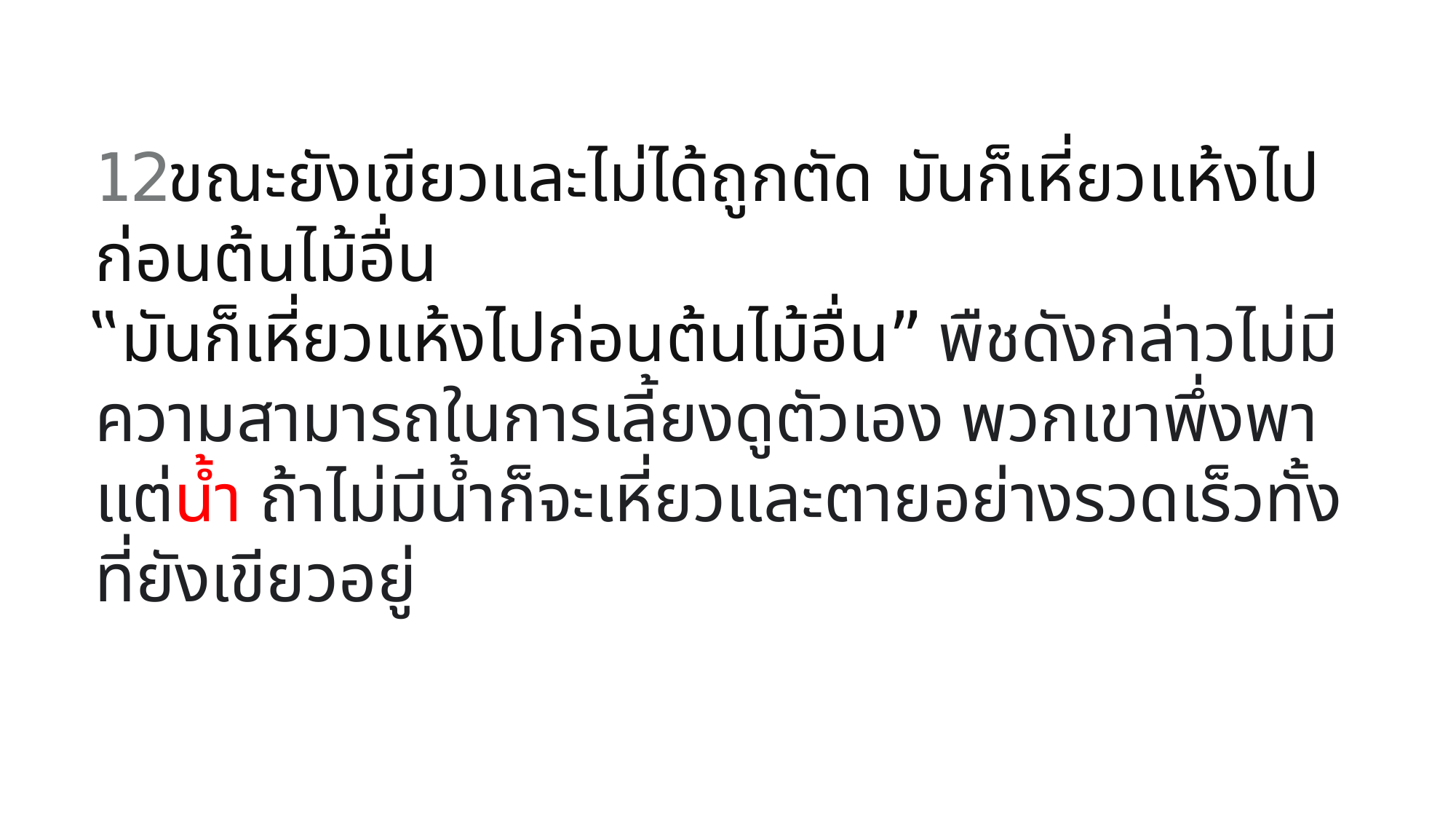

12ขณะยังเขียวและไม่ได้ถูกตัด มันก็เหี่ยวแห้งไปก่อนต้นไม้อื่น
“มันก็เหี่ยวแห้งไปก่อนต้นไม้อื่น” พืชดังกล่าวไม่มีความสามารถในการเลี้ยงดูตัวเอง พวกเขาพึ่งพาแต่น้ำ ถ้าไม่มีน้ำก็จะเหี่ยวและตายอย่างรวดเร็วทั้งที่ยังเขียวอยู่